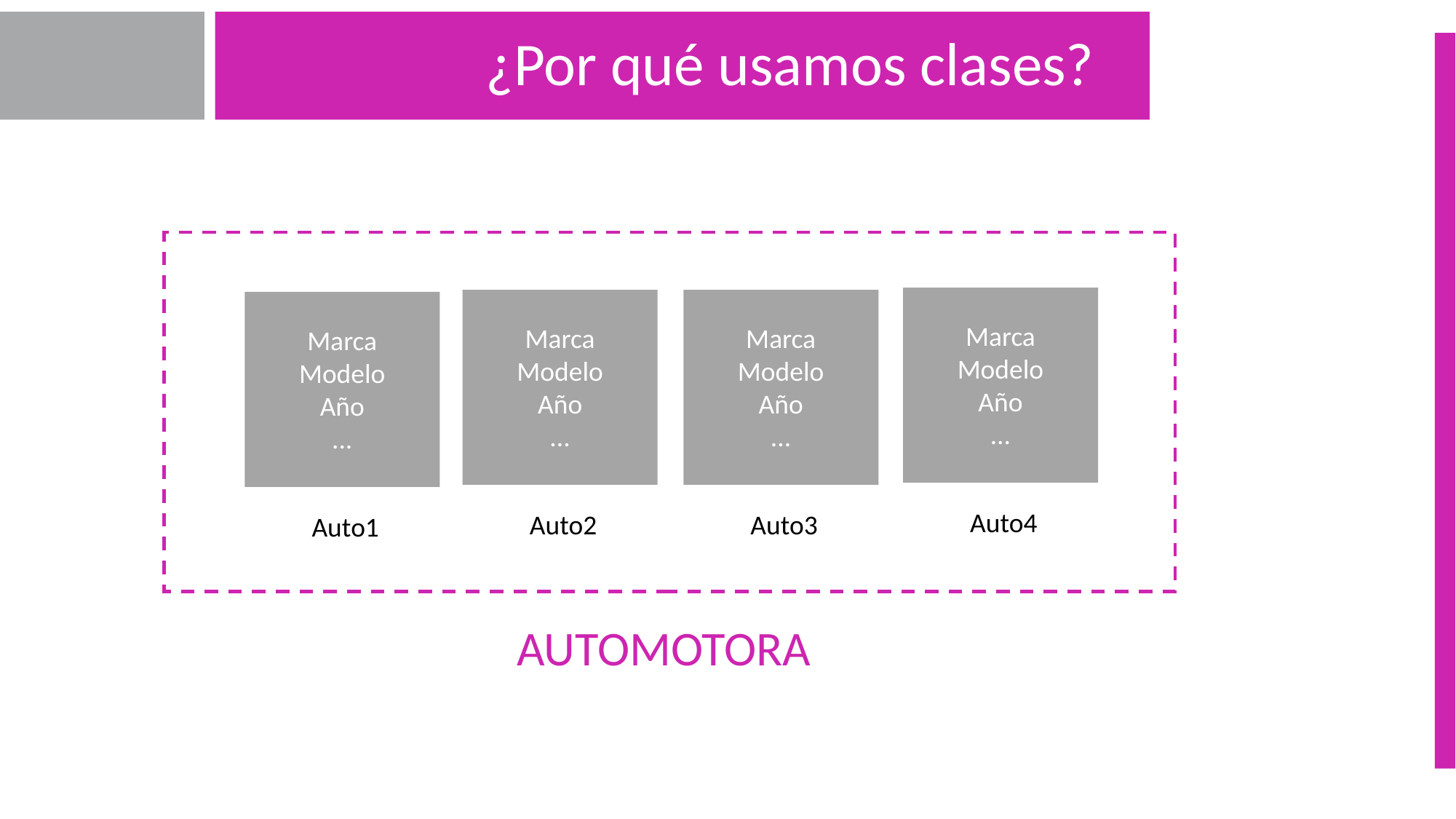

# ¿Por qué usamos clases?

Marca
Modelo
Año
...
Marca
Modelo
Año
...
Marca
Modelo
Año
...
Marca
Modelo
Año
...
Auto4
Auto2
Auto3
Auto1
AUTOMOTORA